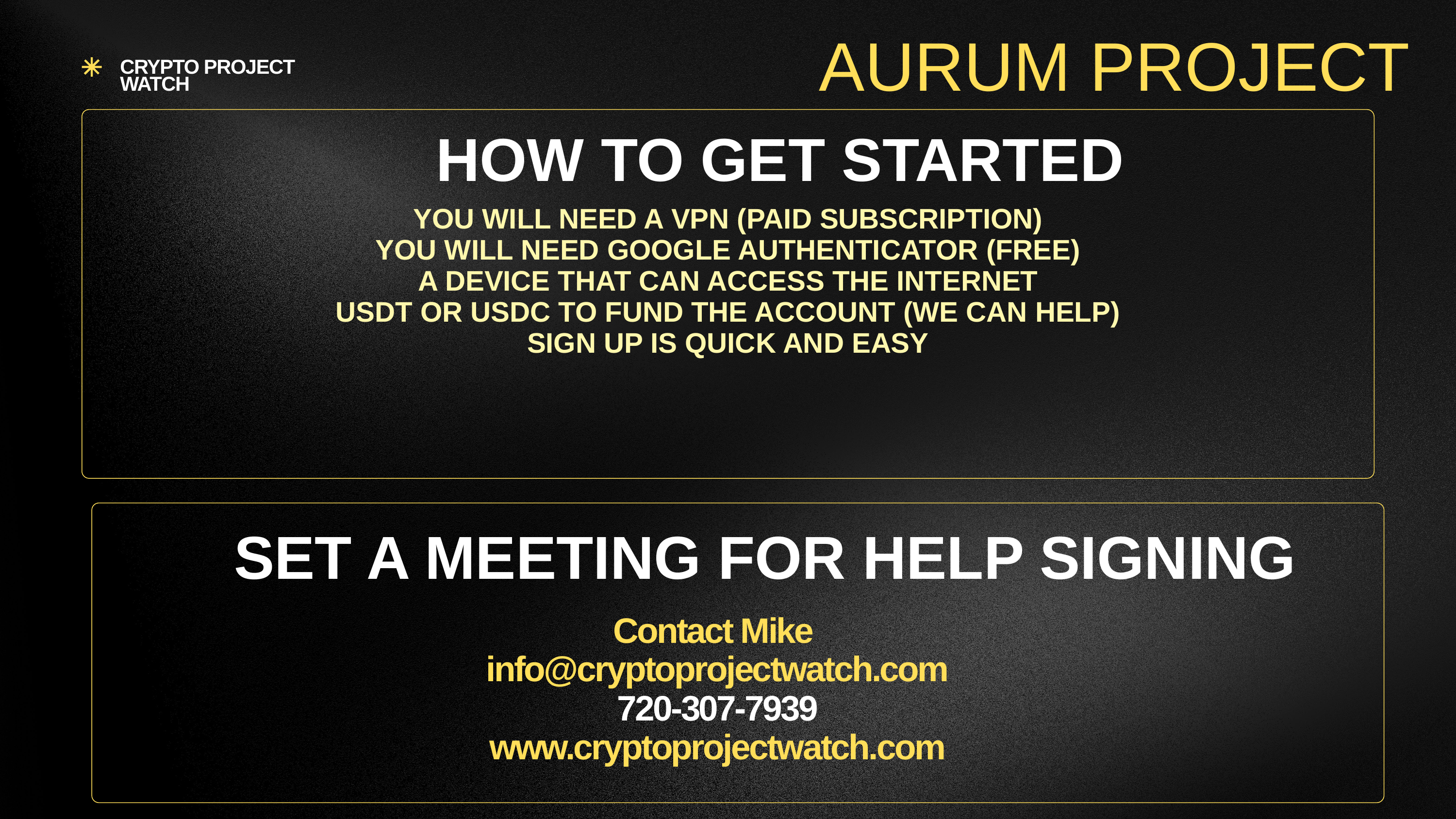

AURUM PROJECT

CRYPTO PROJECT WATCH
HOW TO GET STARTED

YOU WILL NEED A VPN (PAID SUBSCRIPTION)
YOU WILL NEED GOOGLE AUTHENTICATOR (FREE)
A DEVICE THAT CAN ACCESS THE INTERNET
USDT OR USDC TO FUND THE ACCOUNT (WE CAN HELP)
SIGN UP IS QUICK AND EASY

SET A MEETING FOR HELP SIGNING
Contact Mike
info@cryptoprojectwatch.com
720-307-7939
www.cryptoprojectwatch.com